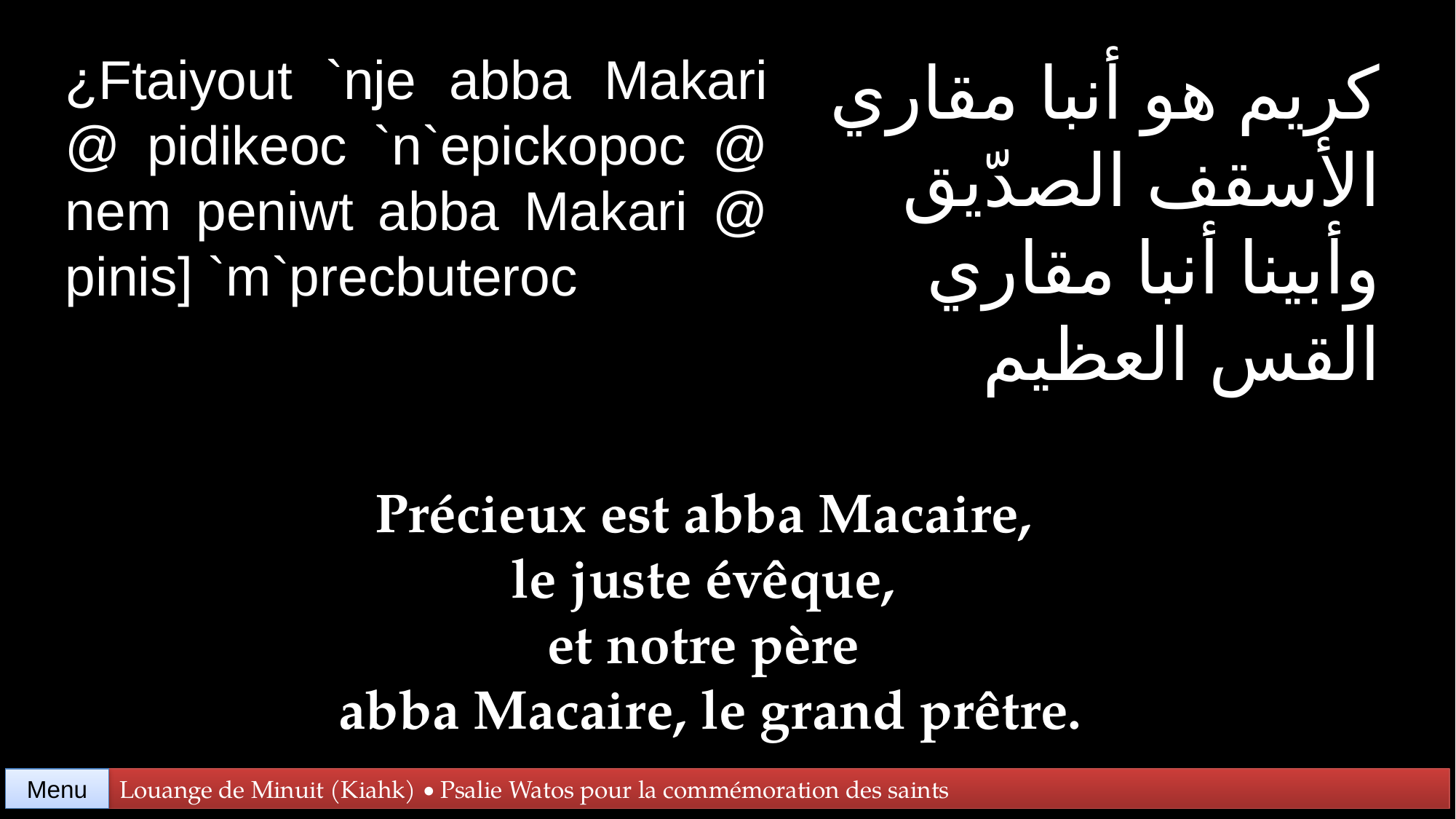

¿Ftaiyout `nje abba Makari @ pidikeoc `n`epickopoc @ nem peniwt abba Makari @ pinis] `m`precbuteroc
كريم هو أنبا مقاري
الأسقف الصدّيق
وأبينا أنبا مقاري
القس العظيم
Précieux est abba Macaire,
le juste évêque,
et notre père
abba Macaire, le grand prêtre.
Menu
Louange de Minuit (Kiahk) • Psalie Watos pour la commémoration des saints